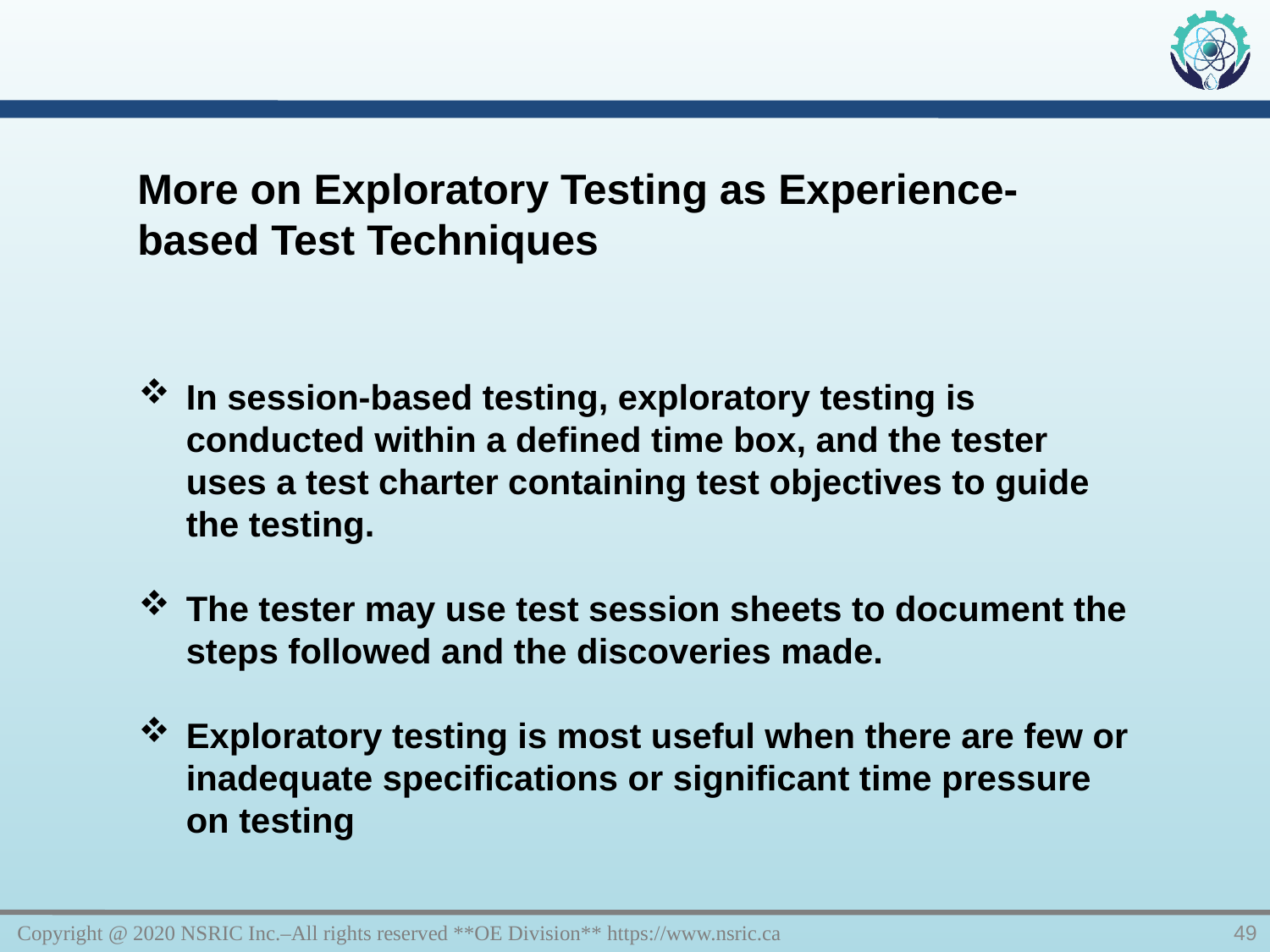

More on Exploratory Testing as Experience-based Test Techniques

In session-based testing, exploratory testing is conducted within a defined time box, and the tester uses a test charter containing test objectives to guide the testing.

The tester may use test session sheets to document the steps followed and the discoveries made.

Exploratory testing is most useful when there are few or inadequate specifications or significant time pressure on testing
Copyright @ 2020 NSRIC Inc.–All rights reserved **OE Division** https://www.nsric.ca
49